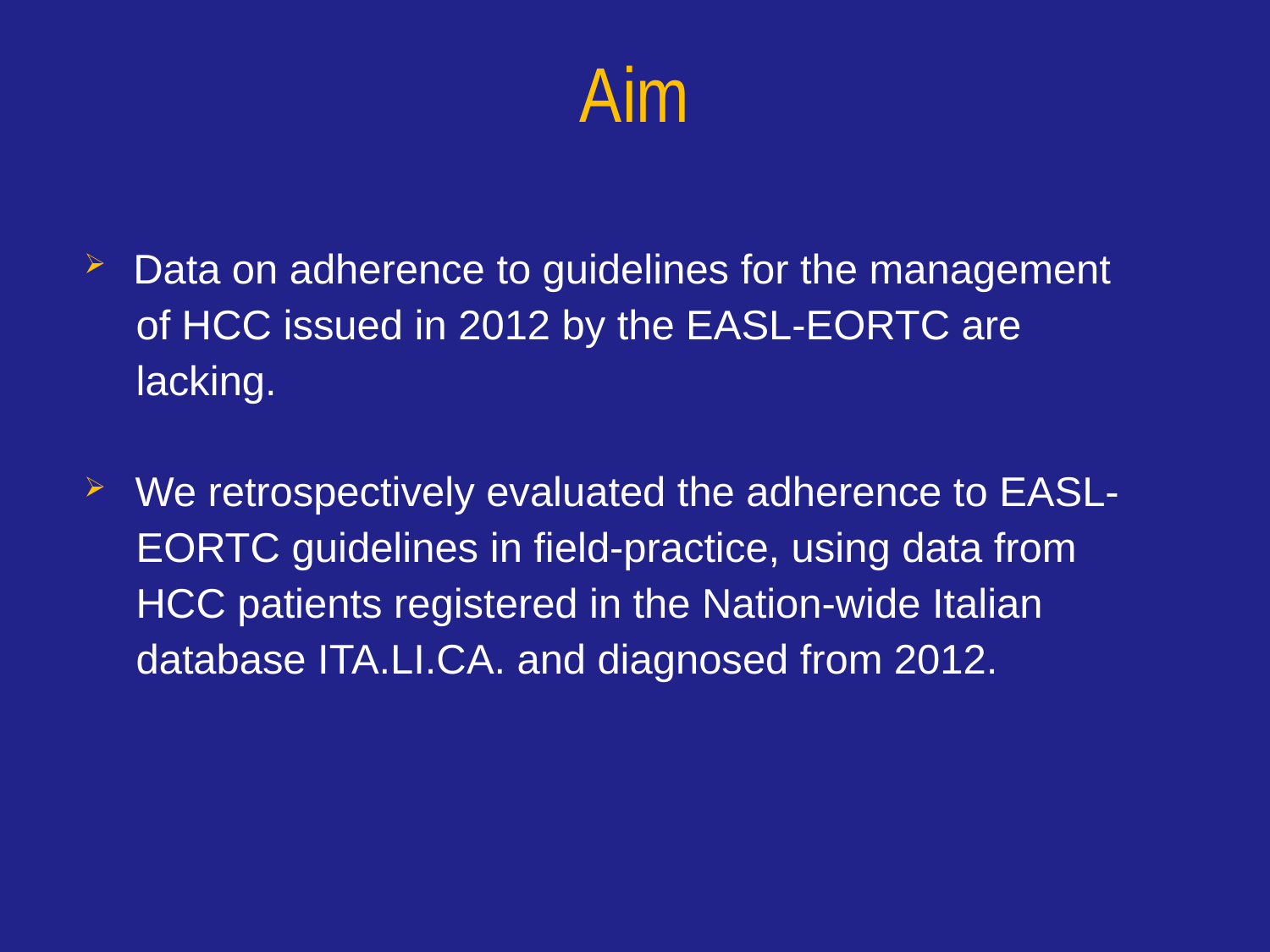

Aim
 Data on adherence to guidelines for the management
    of HCC issued in 2012 by the EASL-EORTC are
    lacking.

 We retrospectively evaluated the adherence to EASL-
    EORTC guidelines in field-practice, using data from
    HCC patients registered in the Nation-wide Italian
    database ITA.LI.CA. and diagnosed from 2012.